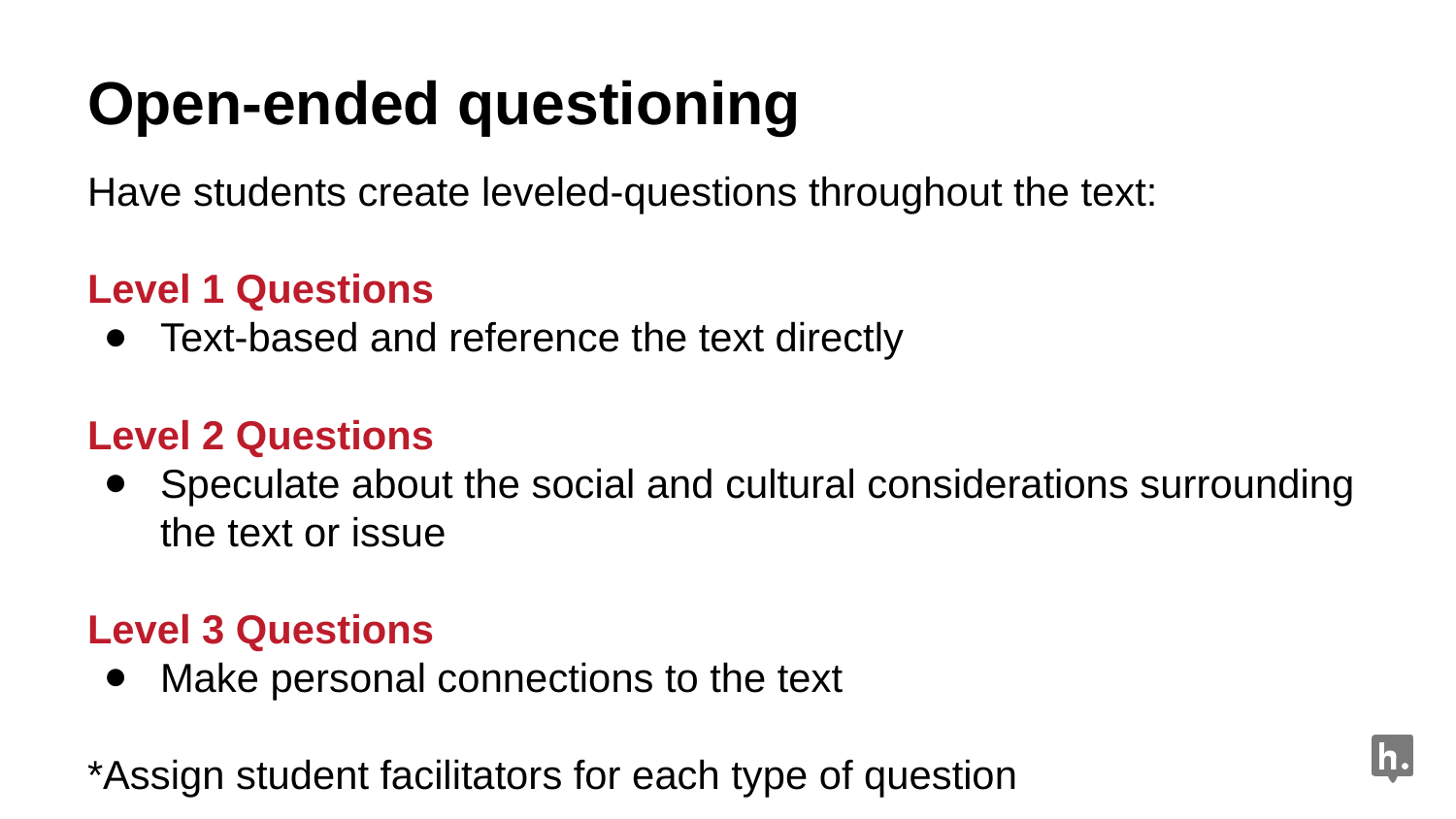

# Open-ended questioning
Have students create leveled-questions throughout the text:

Level 1 Questions
Text-based and reference the text directly

Level 2 Questions
Speculate about the social and cultural considerations surrounding the text or issue

Level 3 Questions
Make personal connections to the text

*Assign student facilitators for each type of question